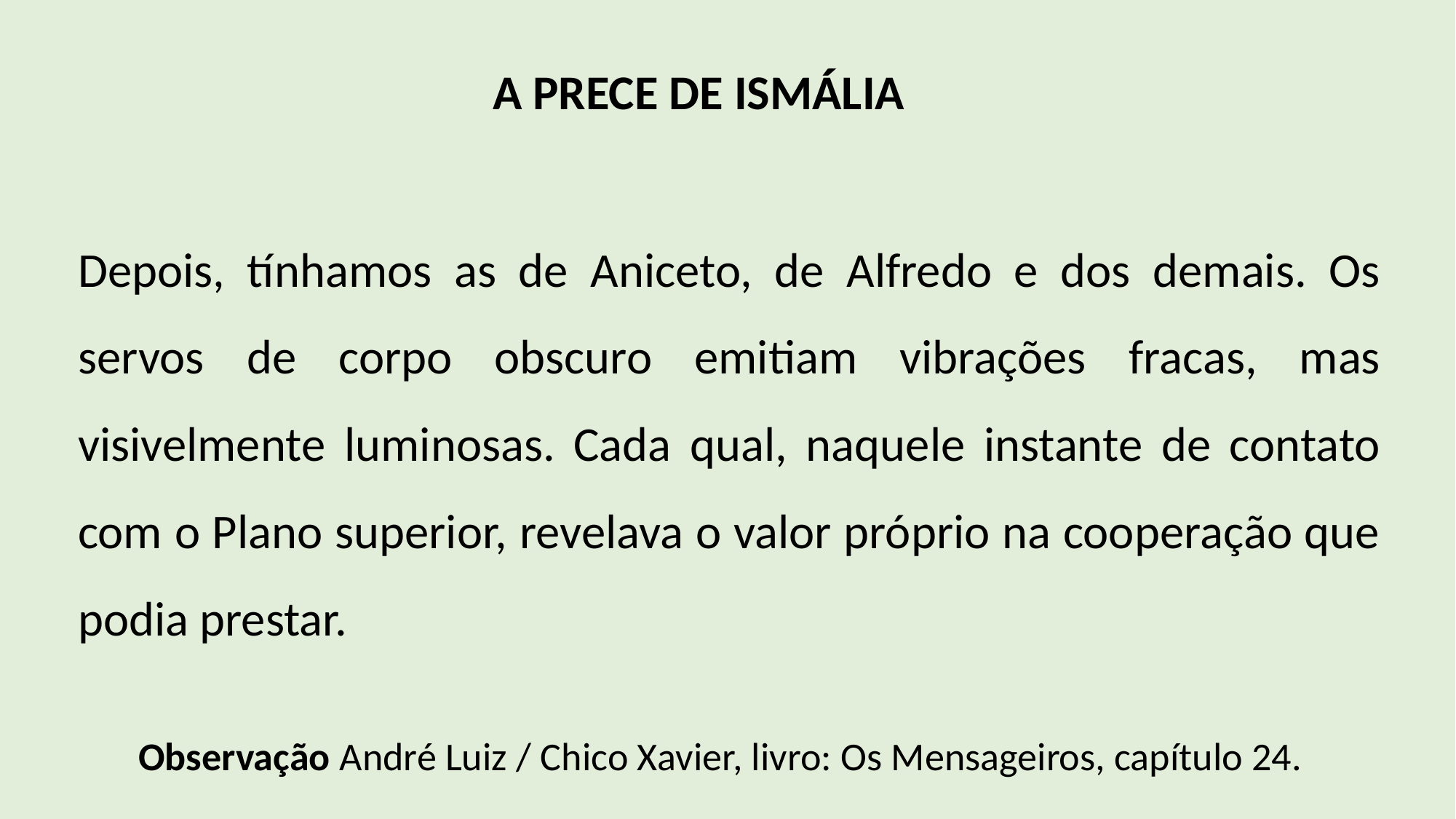

A PRECE DE ISMÁLIA
Depois, tínhamos as de Aniceto, de Alfredo e dos demais. Os servos de corpo obscuro emitiam vibrações fracas, mas visivelmente luminosas. Cada qual, naquele instante de contato com o Plano superior, revelava o valor próprio na cooperação que podia prestar.
Observação André Luiz / Chico Xavier, livro: Os Mensageiros, capítulo 24.